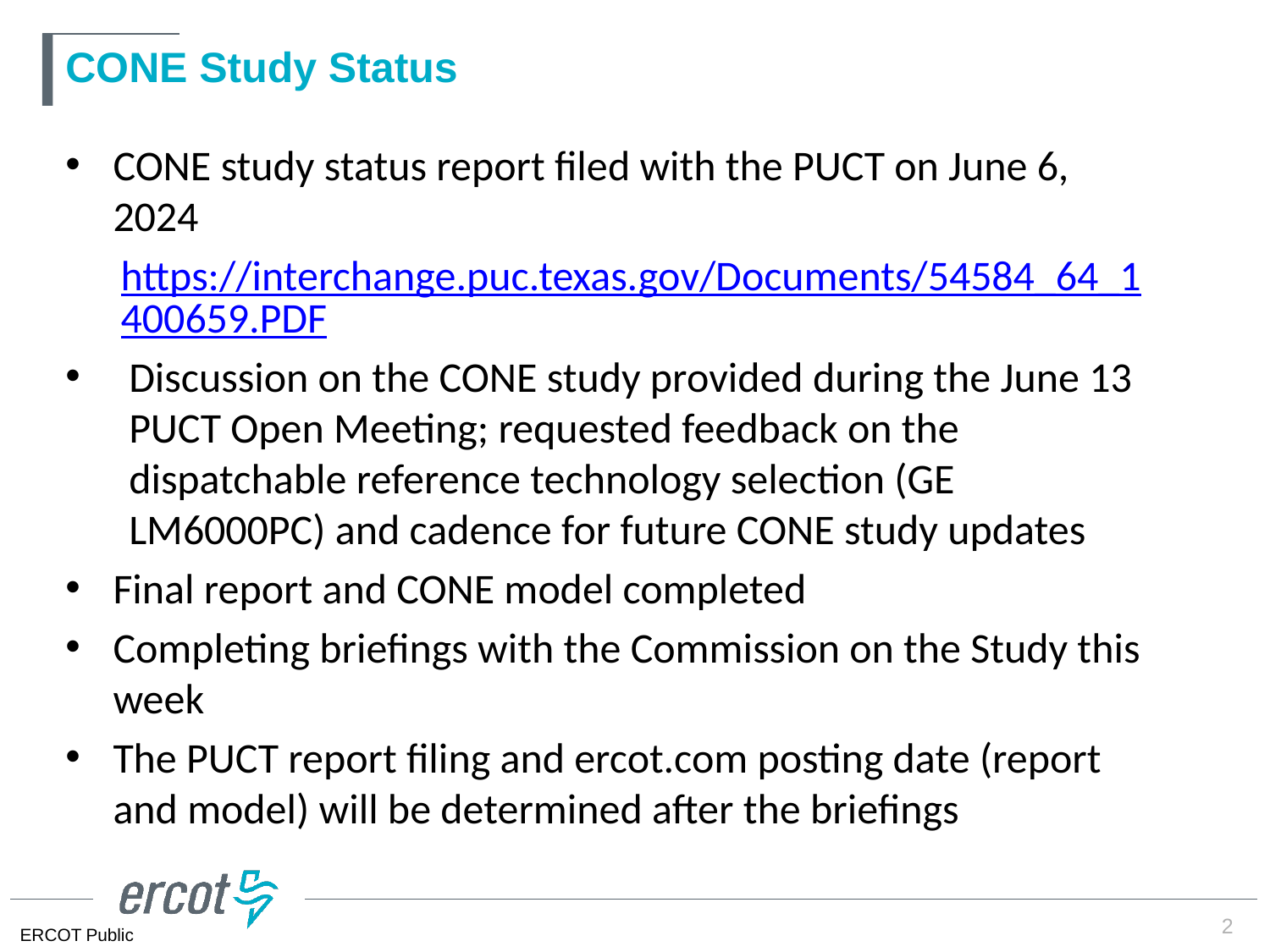

# CONE Study Status
CONE study status report filed with the PUCT on June 6, 2024
https://interchange.puc.texas.gov/Documents/54584_64_1400659.PDF
Discussion on the CONE study provided during the June 13 PUCT Open Meeting; requested feedback on the dispatchable reference technology selection (GE LM6000PC) and cadence for future CONE study updates
Final report and CONE model completed
Completing briefings with the Commission on the Study this week
The PUCT report filing and ercot.com posting date (report and model) will be determined after the briefings
2